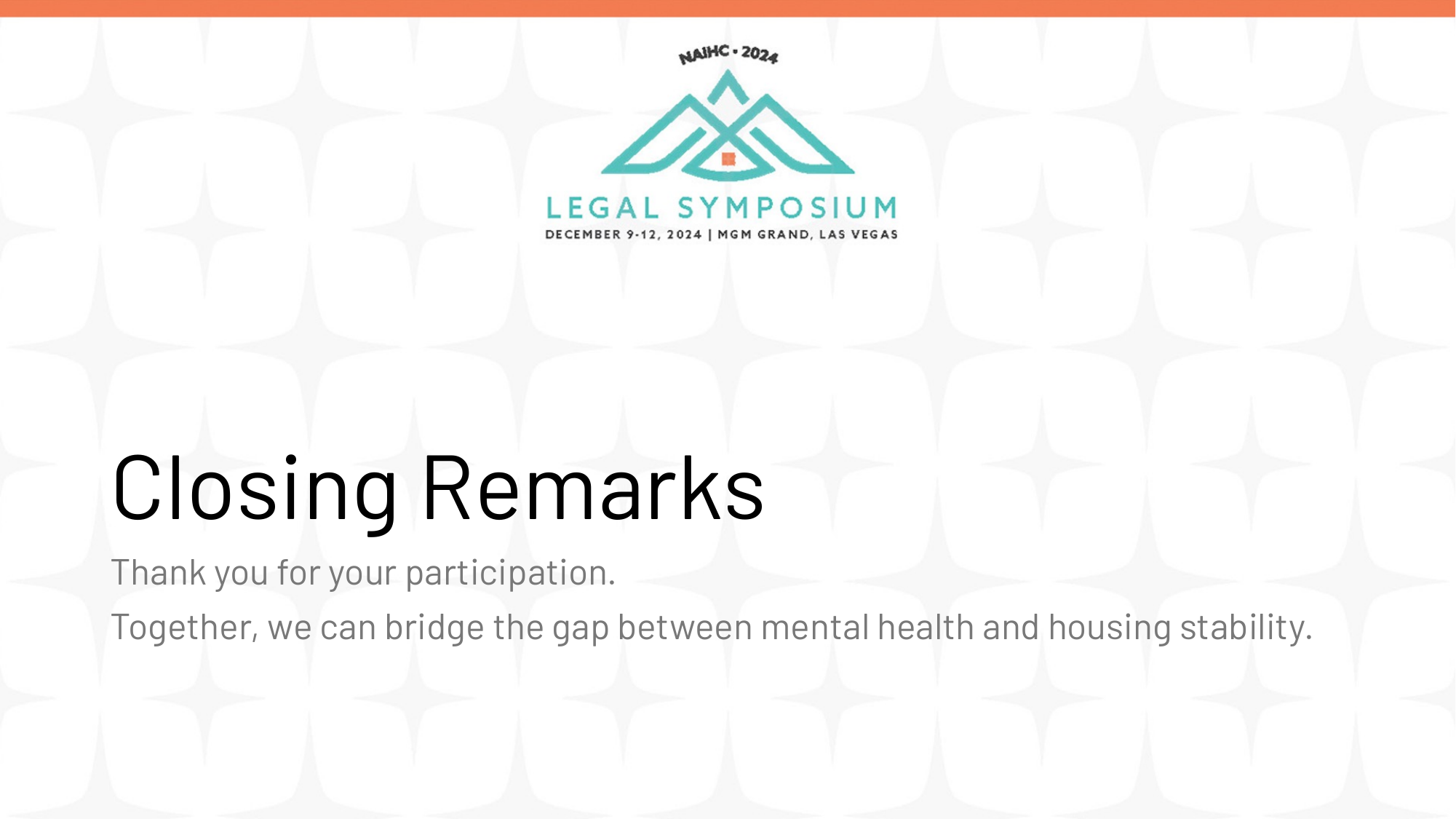

# Closing Remarks
Thank you for your participation.
Together, we can bridge the gap between mental health and housing stability.